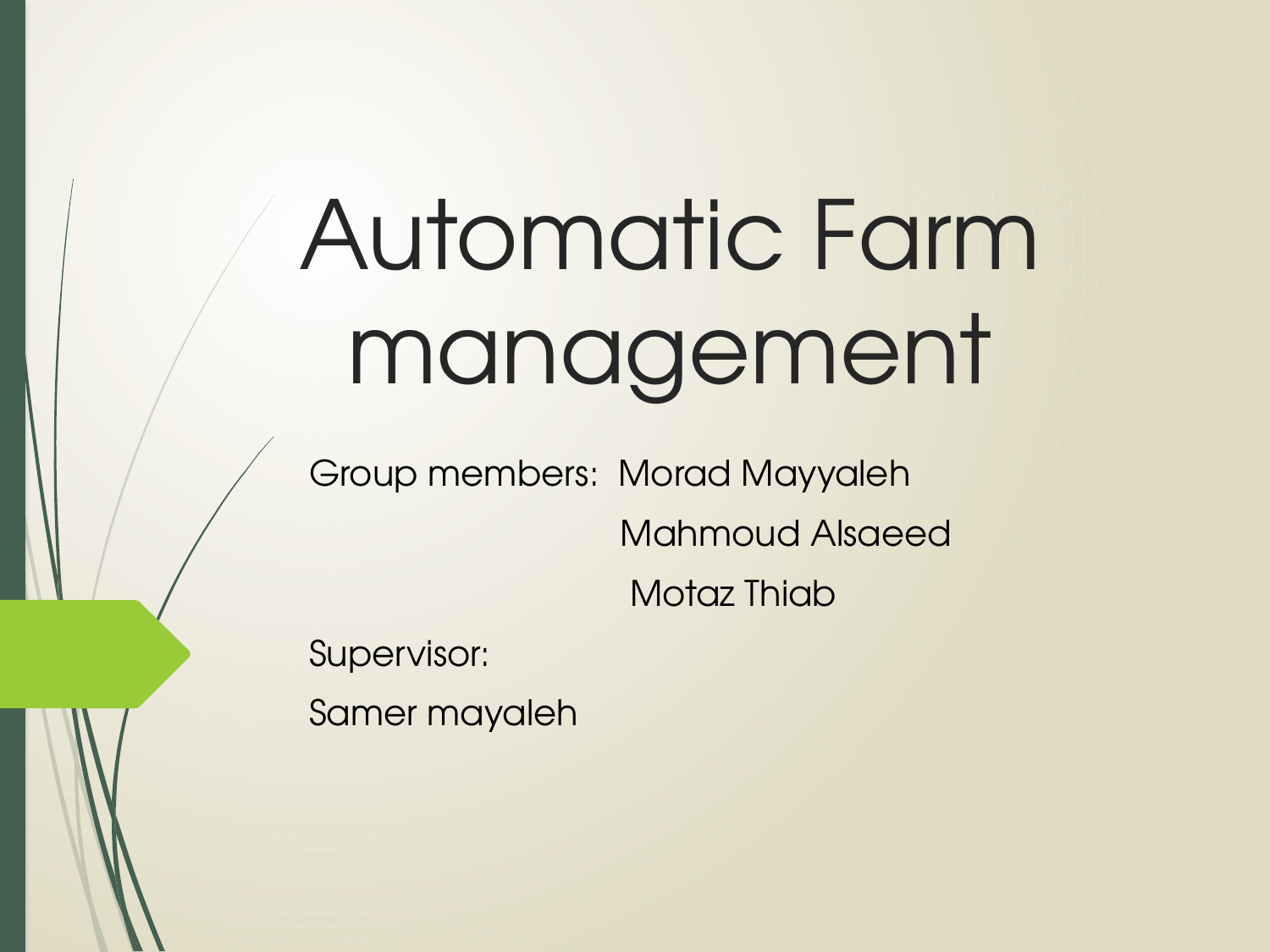

# Automatic Farm management
Group members:  Morad Mayyaleh
                                Mahmoud Alsaeed
                                 Motaz Thiab
Supervisor:
Samer mayaleh